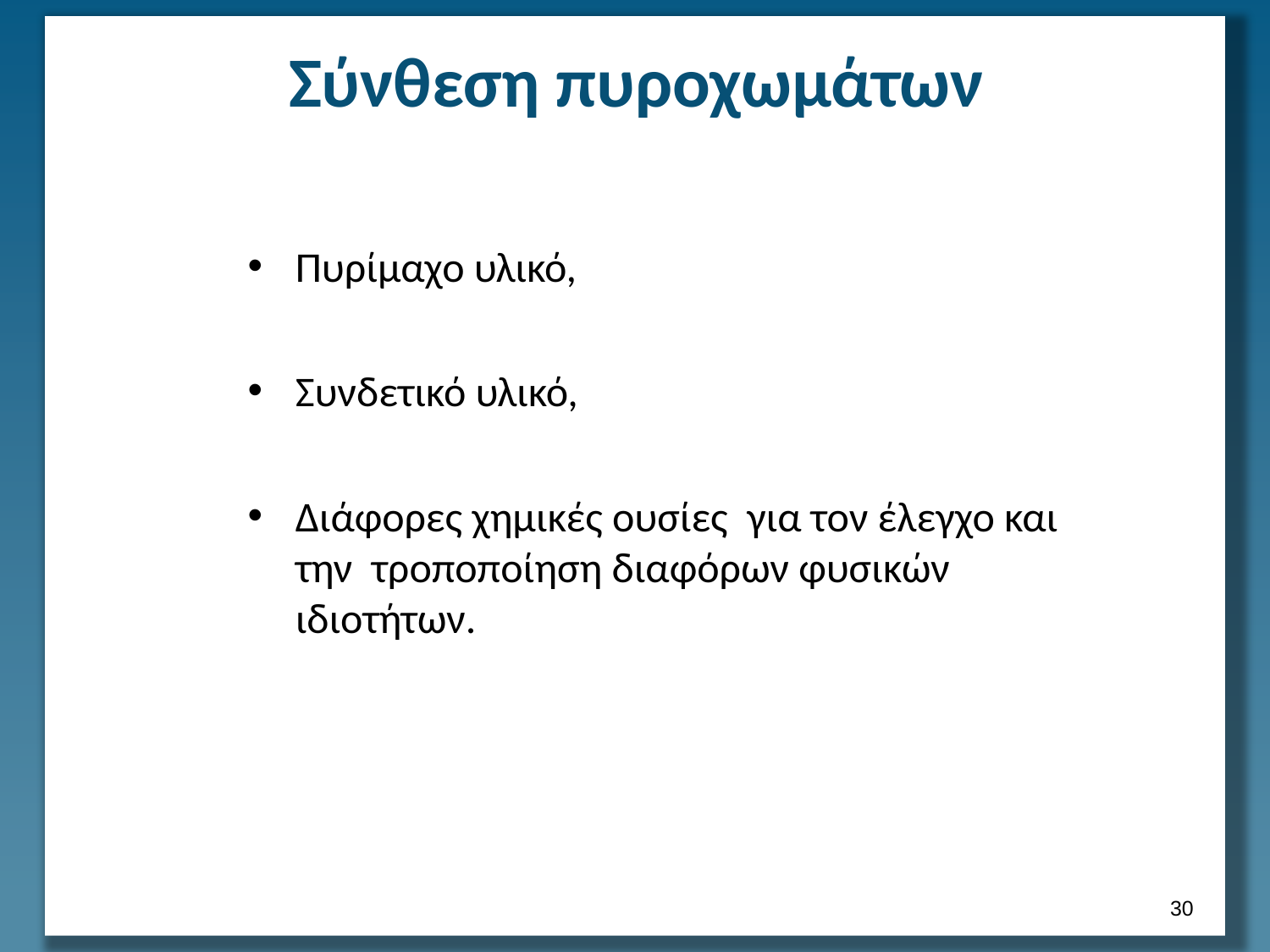

# Σύνθεση πυροχωμάτων
Πυρίμαχο υλικό,
Συνδετικό υλικό,
Διάφορες χημικές ουσίες  για τον έλεγχο και την  τροποποίηση διαφόρων φυσικών ιδιοτήτων.

30